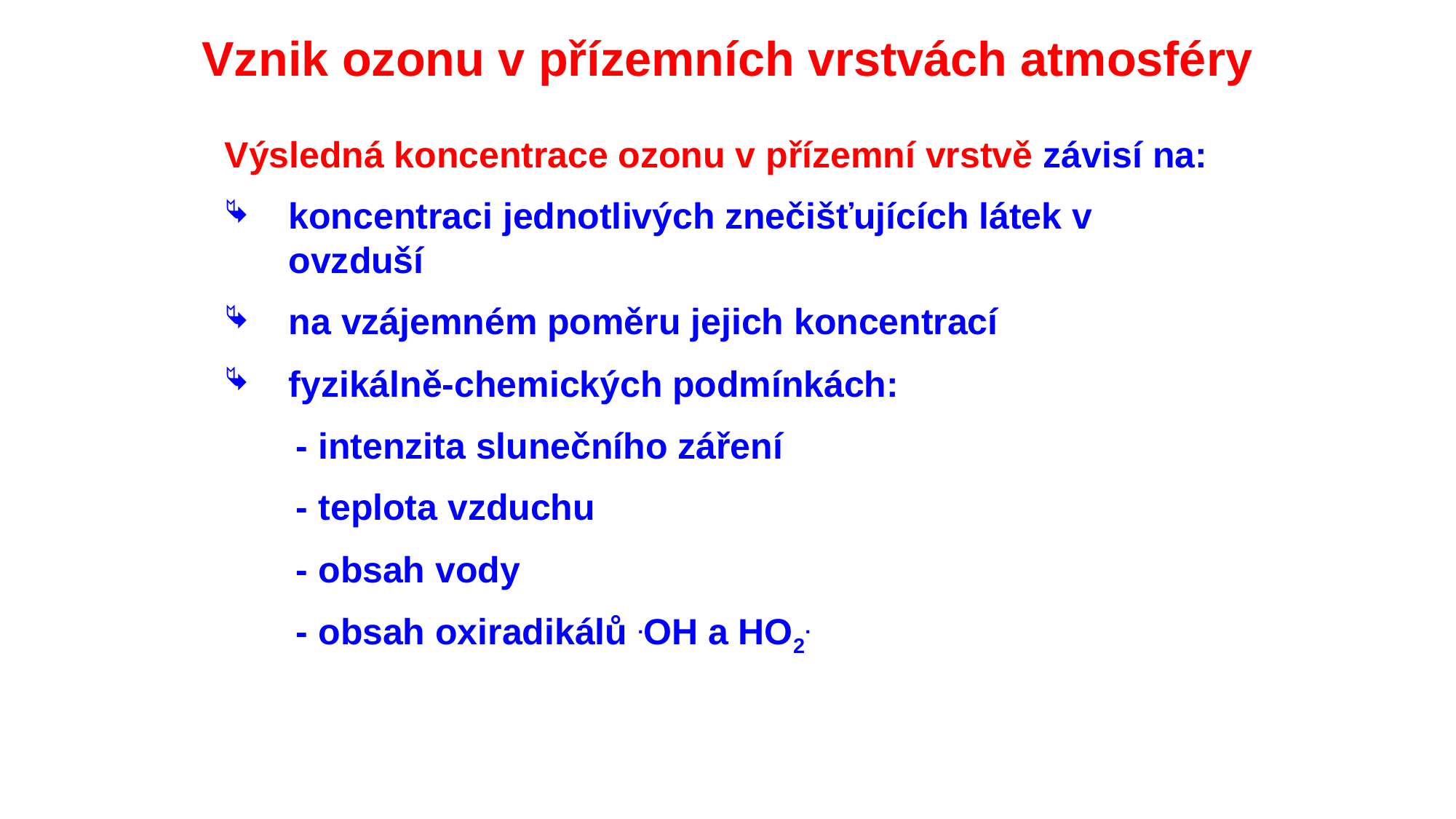

Vznik ozonu v přízemních vrstvách atmosféry
Výsledná koncentrace ozonu v přízemní vrstvě závisí na:
koncentraci jednotlivých znečišťujících látek v ovzduší
na vzájemném poměru jejich koncentrací
fyzikálně-chemických podmínkách:
       - intenzita slunečního záření
       - teplota vzduchu
       - obsah vody
       - obsah oxiradikálů .OH a HO2.